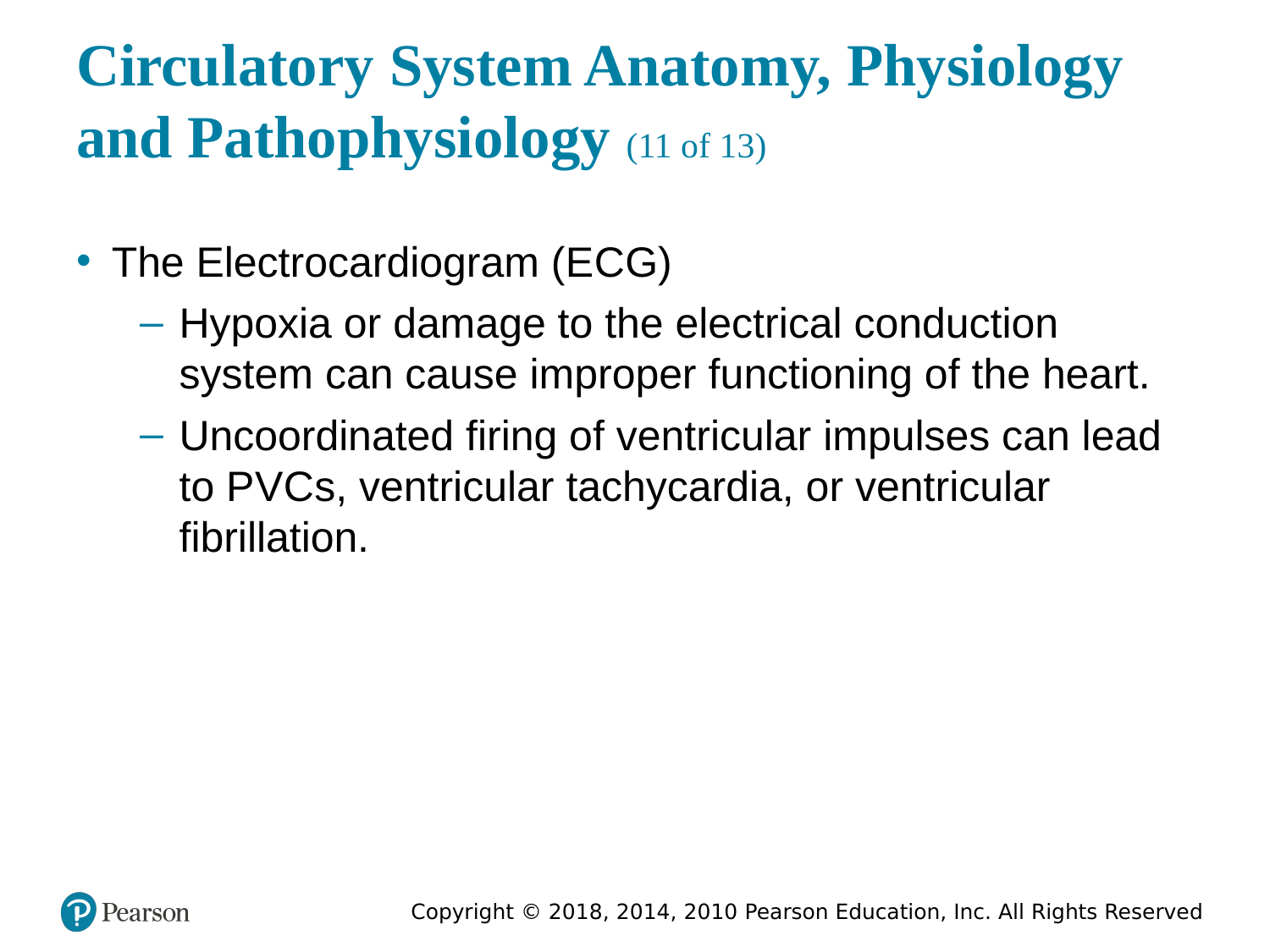

# Circulatory System Anatomy, Physiology and Pathophysiology (11 of 13)
The Electrocardiogram (E C G)
Hypoxia or damage to the electrical conduction system can cause improper functioning of the heart.
Uncoordinated firing of ventricular impulses can lead to P V C s, ventricular tachycardia, or ventricular fibrillation.